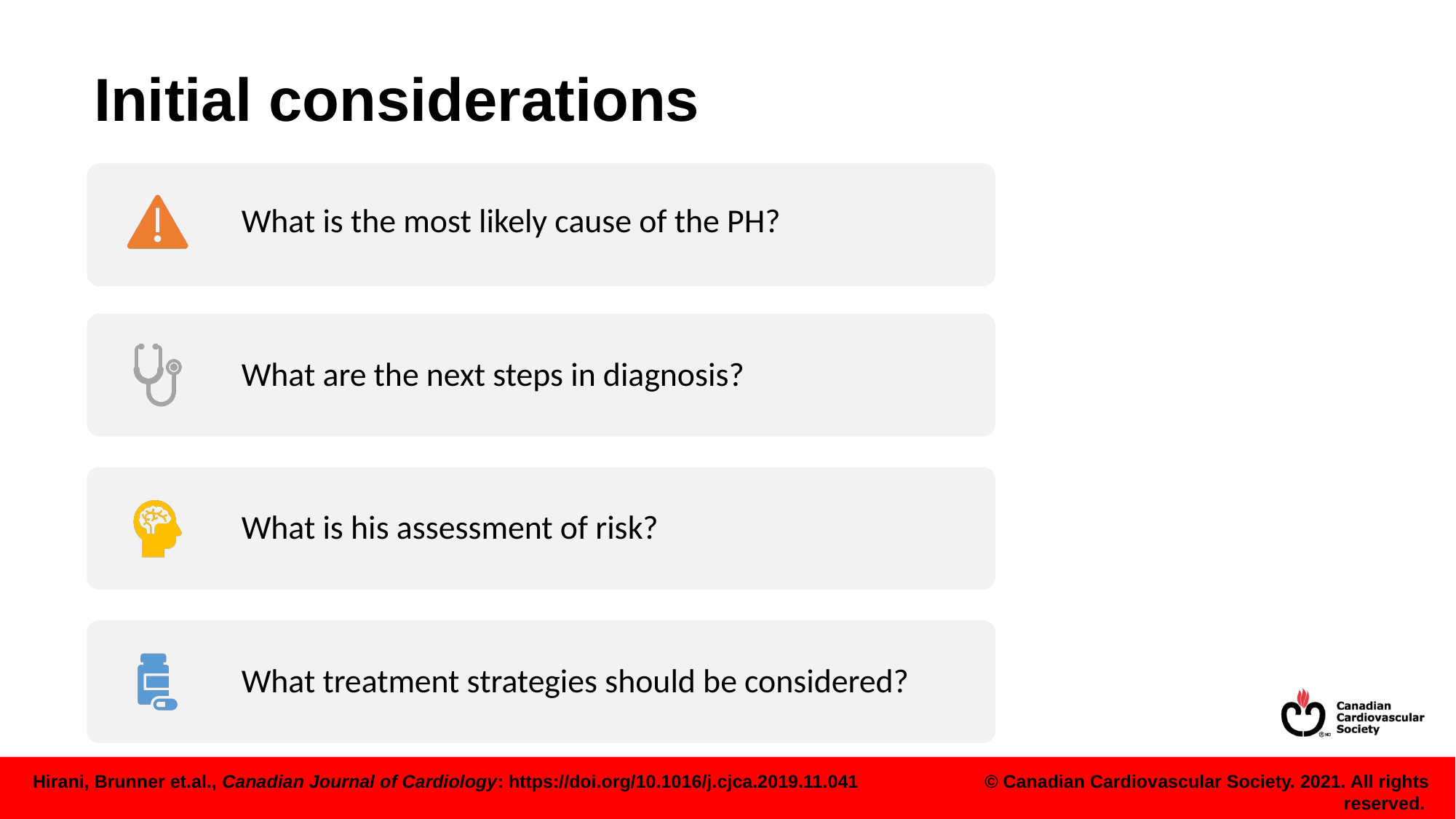

# Initial considerations
What is the most likely cause of the PH?
What are the next steps in diagnosis?
What is his assessment of risk?
What treatment strategies should be considered?